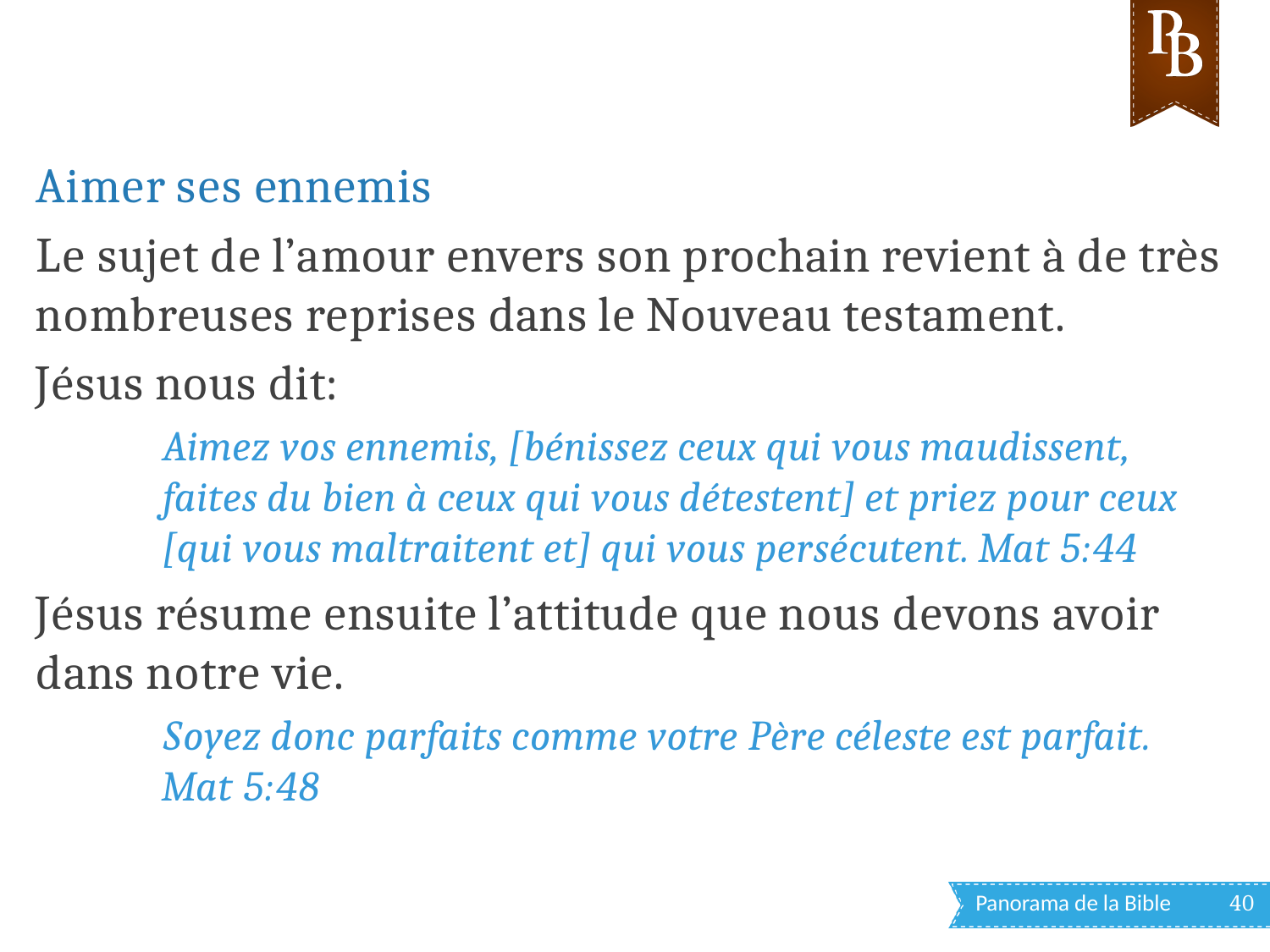

Aimer ses ennemis
Le sujet de l’amour envers son prochain revient à de très nombreuses reprises dans le Nouveau testament.
Jésus nous dit:
Aimez vos ennemis, [bénissez ceux qui vous maudissent, faites du bien à ceux qui vous détestent] et priez pour ceux [qui vous maltraitent et] qui vous persécutent. Mat 5:44
Jésus résume ensuite l’attitude que nous devons avoir dans notre vie.
Soyez donc parfaits comme votre Père céleste est parfait. Mat 5:48